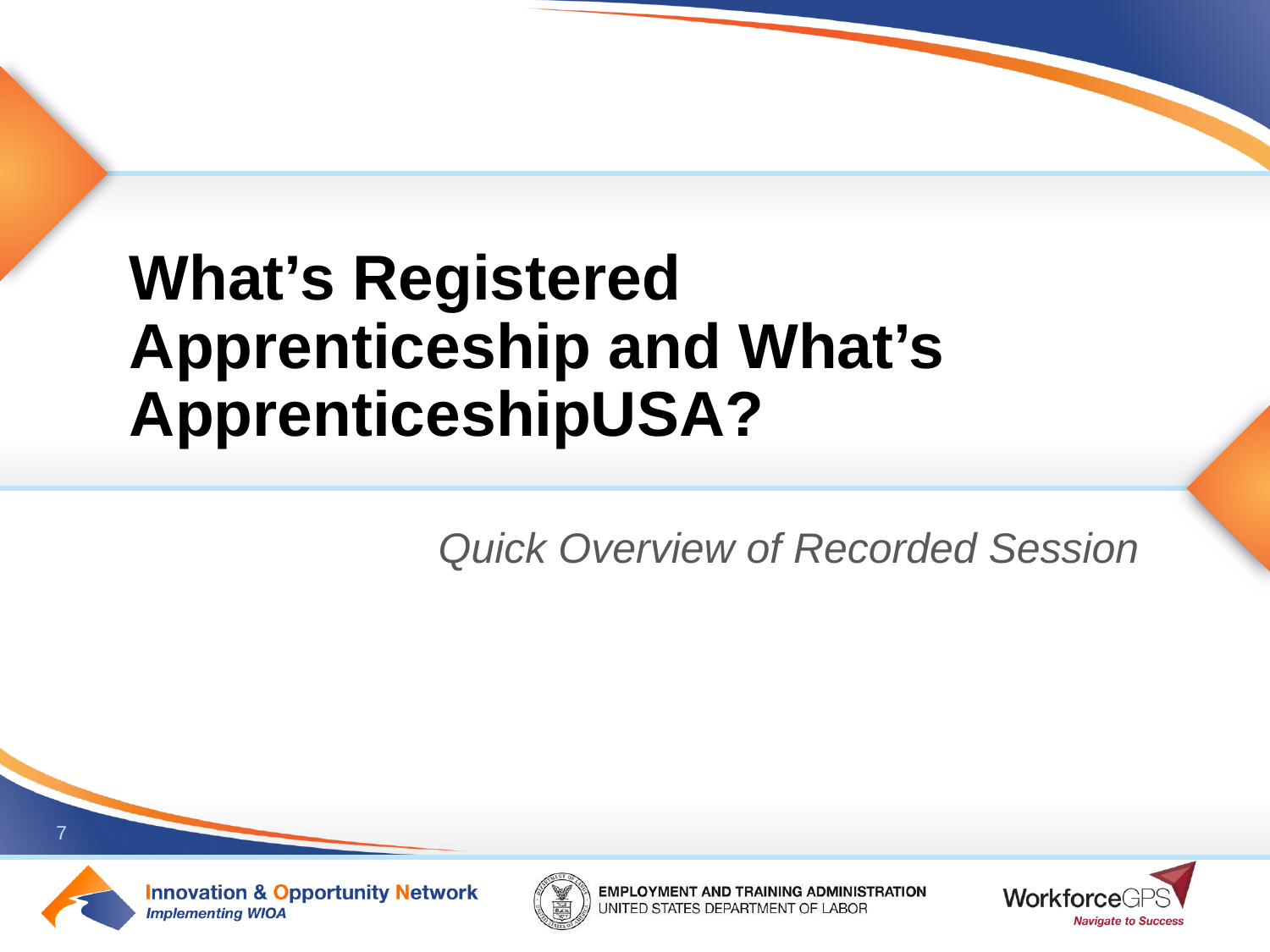

# What’s Registered Apprenticeship and What’s ApprenticeshipUSA?
Quick Overview of Recorded Session